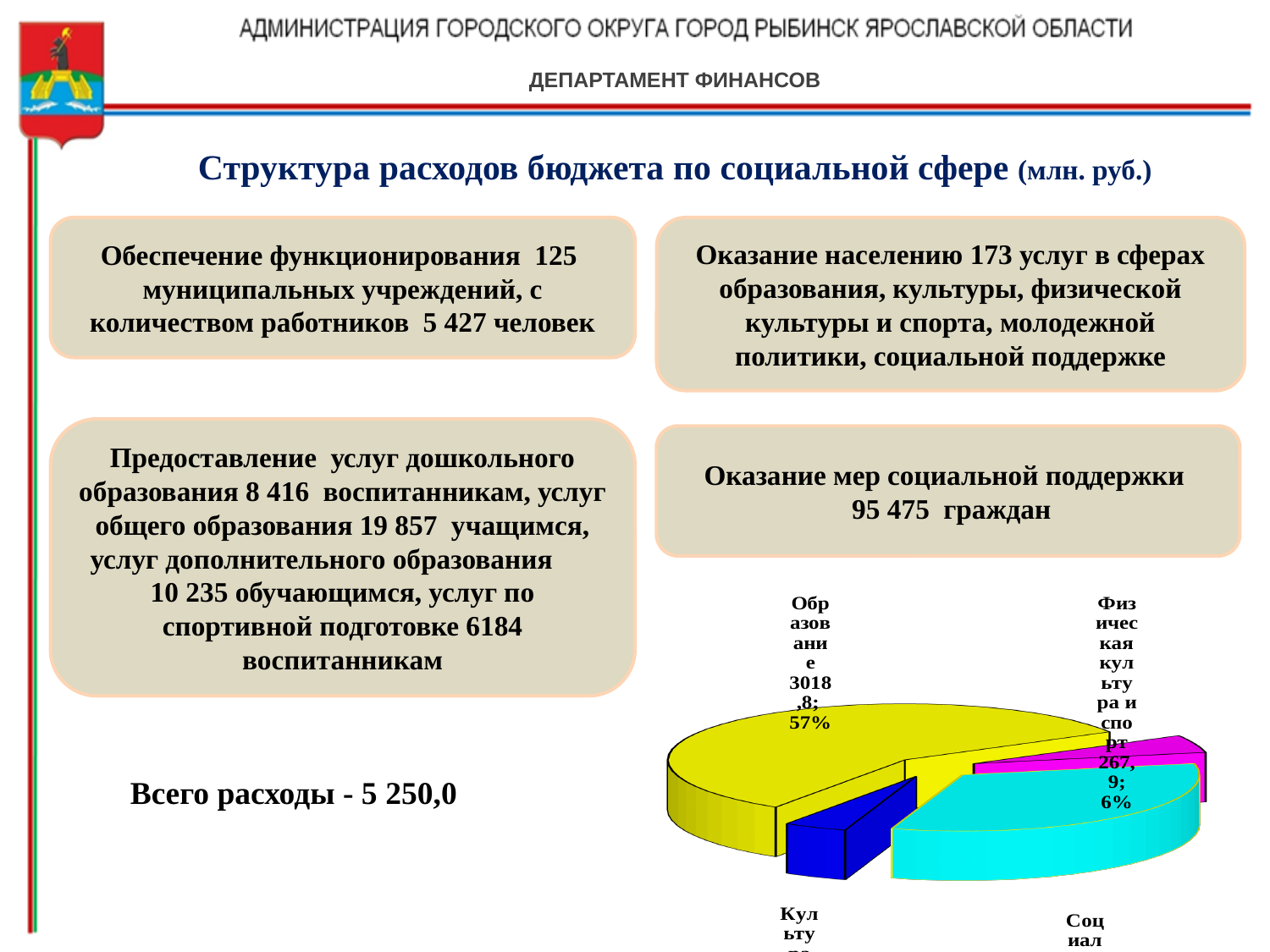

ДЕПАРТАМЕНТ ФИНАНСОВ
# Структура расходов бюджета по социальной сфере (млн. руб.)
Обеспечение функционирования  125  муниципальных учреждений, с количеством работников  5 427 человек
Оказание населению 173 услуг в сферах образования, культуры, физической культуры и спорта, молодежной политики, социальной поддержке
Предоставление  услуг дошкольного образования 8 416  воспитанникам, услуг общего образования 19 857  учащимся, услуг дополнительного образования       10 235 обучающимся, услуг по спортивной подготовке 6184 воспитанникам
Оказание мер социальной поддержки
 95 475  граждан

[unsupported chart]

Всего расходы - 5 250,0